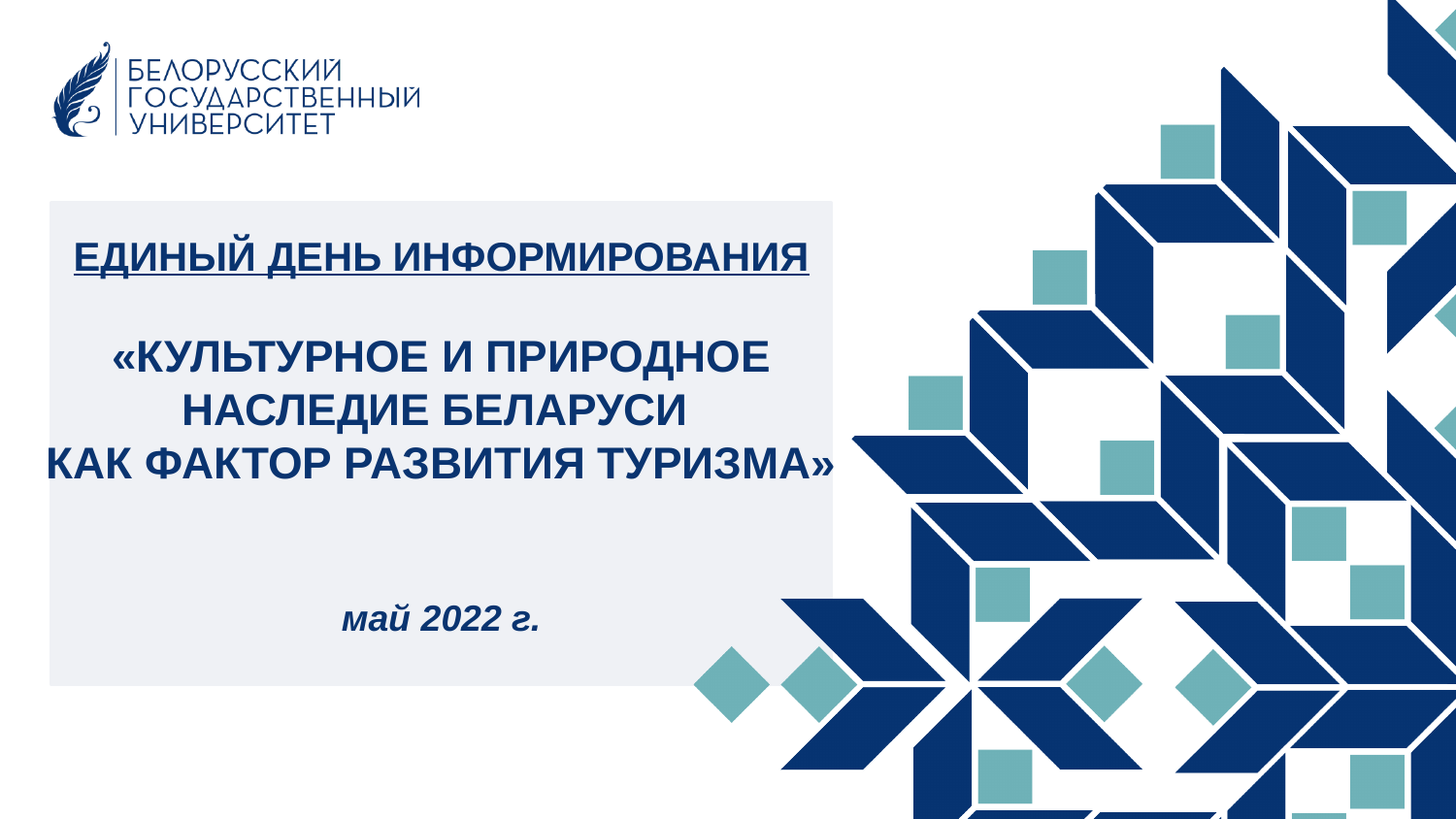

# ЕДИНЫЙ ДЕНЬ ИНФОРМИРОВАНИЯ «КУЛЬТУРНОЕ И ПРИРОДНОЕ НАСЛЕДИЕ БЕЛАРУСИ КАК ФАКТОР РАЗВИТИЯ ТУРИЗМА» май 2022 г.